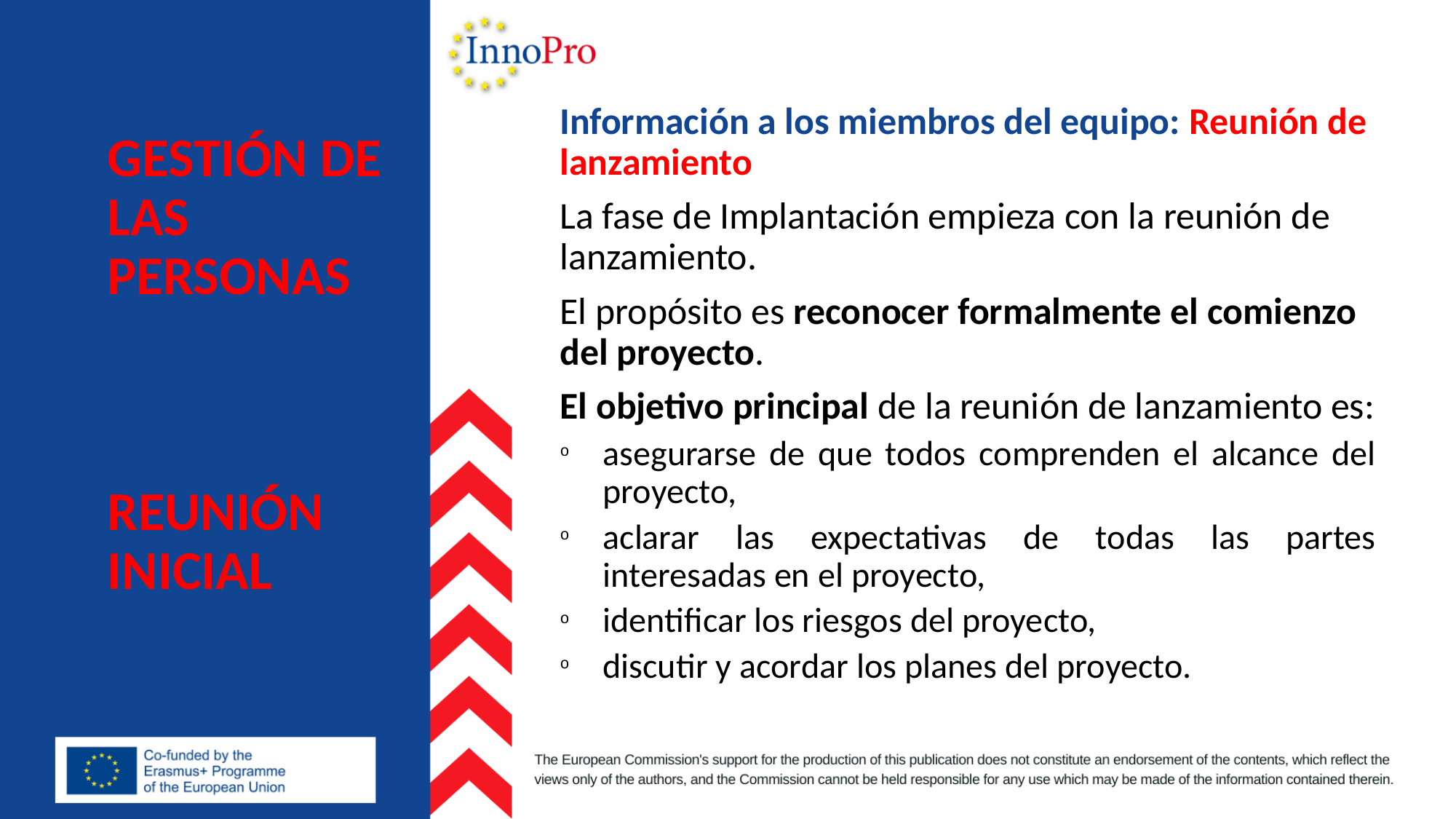

Información a los miembros del equipo: Reunión de lanzamiento
La fase de Implantación empieza con la reunión de lanzamiento.
El propósito es reconocer formalmente el comienzo del proyecto.
El objetivo principal de la reunión de lanzamiento es:
asegurarse de que todos comprenden el alcance del proyecto,
aclarar las expectativas de todas las partes interesadas en el proyecto,
identificar los riesgos del proyecto,
discutir y acordar los planes del proyecto.

# GESTIÓN DE LAS PERSONAS REUNIÓN INICIAL